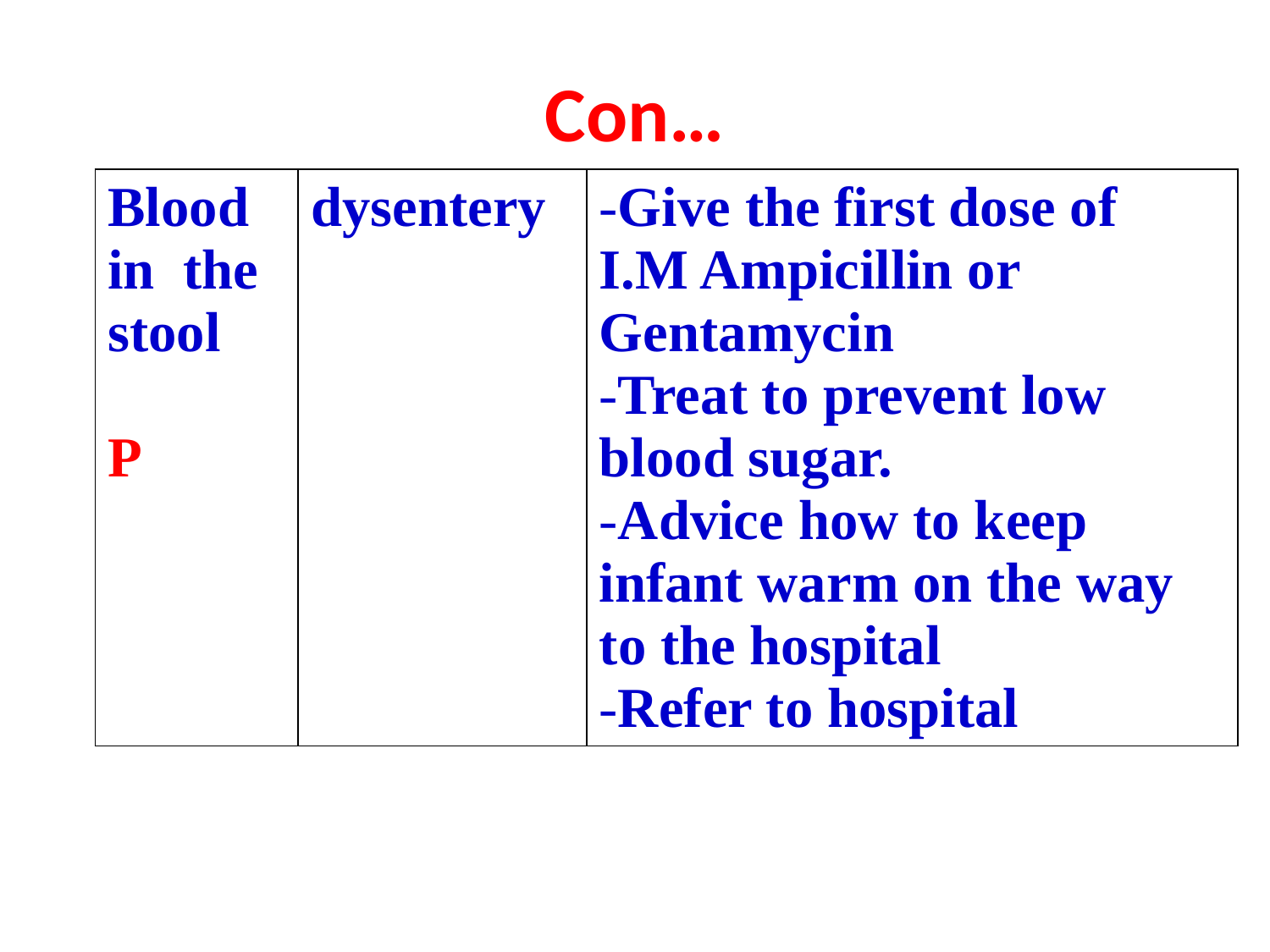

# Con…
| Blood in the stool P | dysentery | Give the first dose of I.M Ampicillin or Gentamycin Treat to prevent low blood sugar. Advice how to keep infant warm on the way to the hospital Refer to hospital |
| --- | --- | --- |